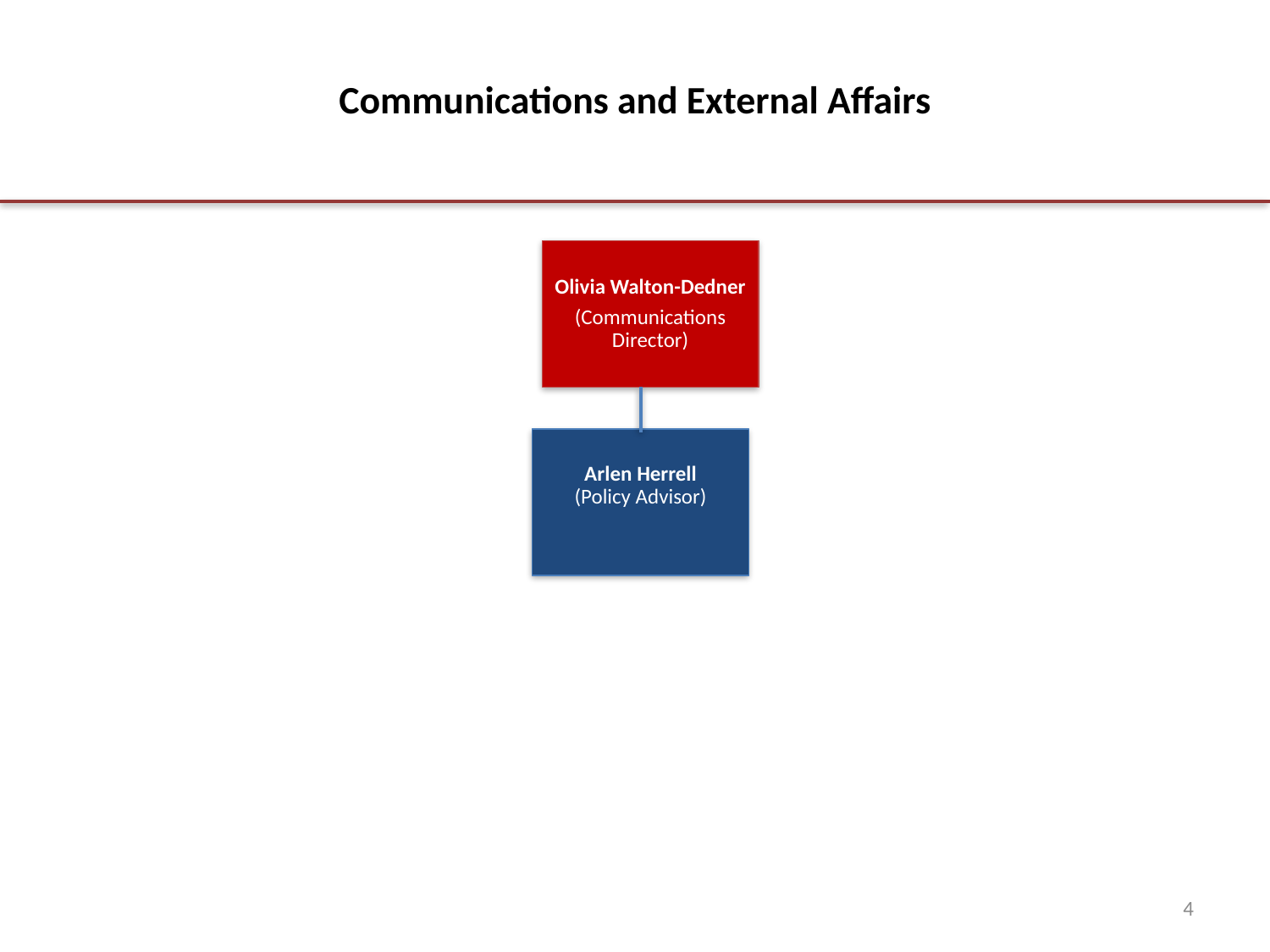

# Communications and External Affairs

Olivia Walton-Dedner
(Communications Director)

Arlen Herrell
(Policy Advisor)
4